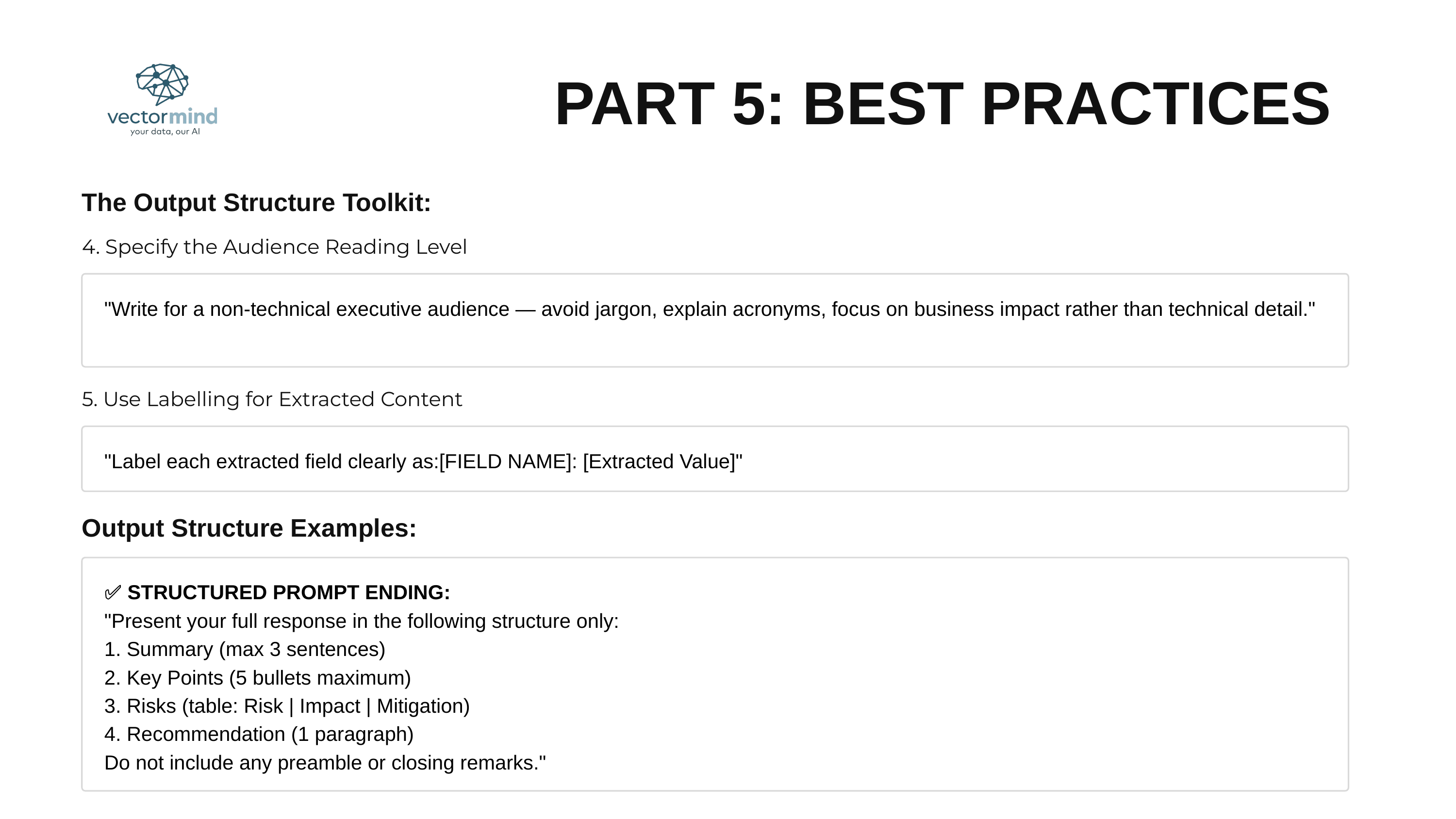

PART 5: BEST PRACTICES
The Output Structure Toolkit:
4. Specify the Audience Reading Level

"Write for a non-technical executive audience — avoid jargon, explain acronyms, focus on business impact rather than technical detail."
5. Use Labelling for Extracted Content

"Label each extracted field clearly as:[FIELD NAME]: [Extracted Value]"
Output Structure Examples:

✅ STRUCTURED PROMPT ENDING:
"Present your full response in the following structure only:
1. Summary (max 3 sentences)
2. Key Points (5 bullets maximum)
3. Risks (table: Risk | Impact | Mitigation)
4. Recommendation (1 paragraph)
Do not include any preamble or closing remarks."